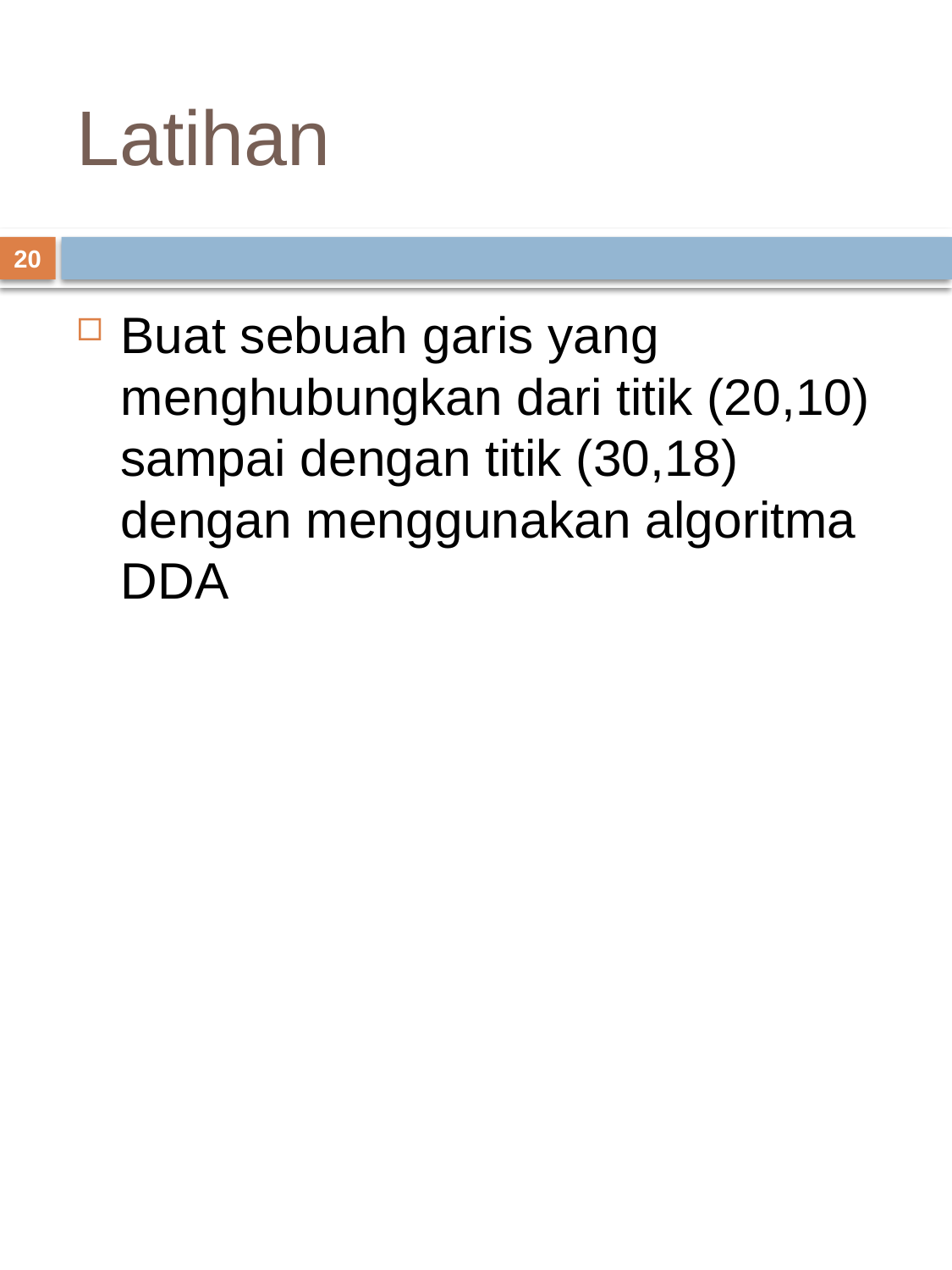

# Latihan
20
Buat sebuah garis yang  menghubungkan dari titik (20,10) sampai dengan titik (30,18) dengan menggunakan algoritma DDA